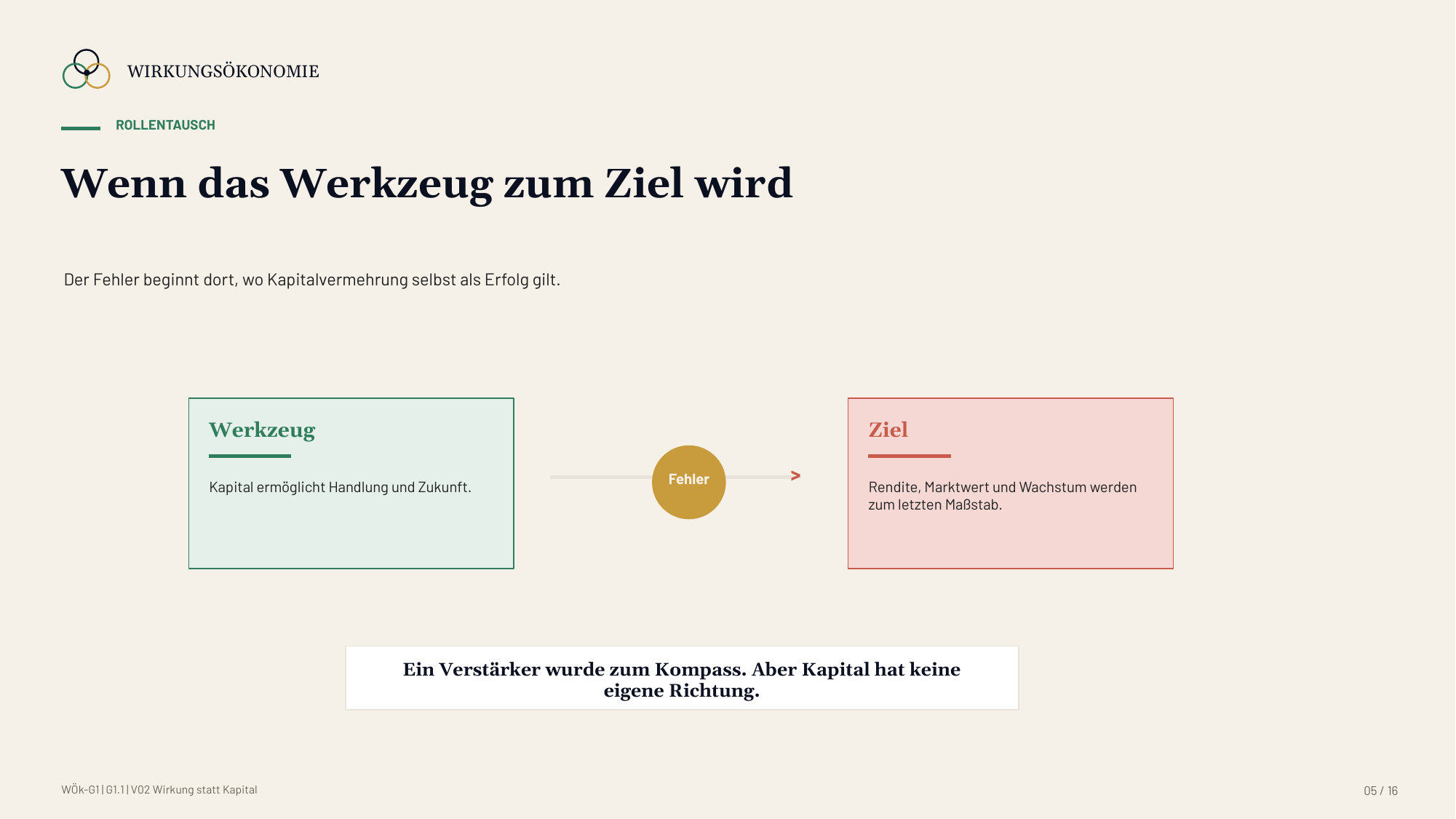

WIRKUNGSÖKONOMIE

ROLLENTAUSCH

Wenn das Werkzeug zum Ziel wird
Der Fehler beginnt dort, wo Kapitalvermehrung selbst als Erfolg gilt.

Werkzeug
Ziel

>
Fehler

Kapital ermöglicht Handlung und Zukunft.
Rendite, Marktwert und Wachstum werden zum letzten Maßstab.

Ein Verstärker wurde zum Kompass. Aber Kapital hat keine eigene Richtung.
WÖk-G1 | G1.1 | V02 Wirkung statt Kapital
05 / 16